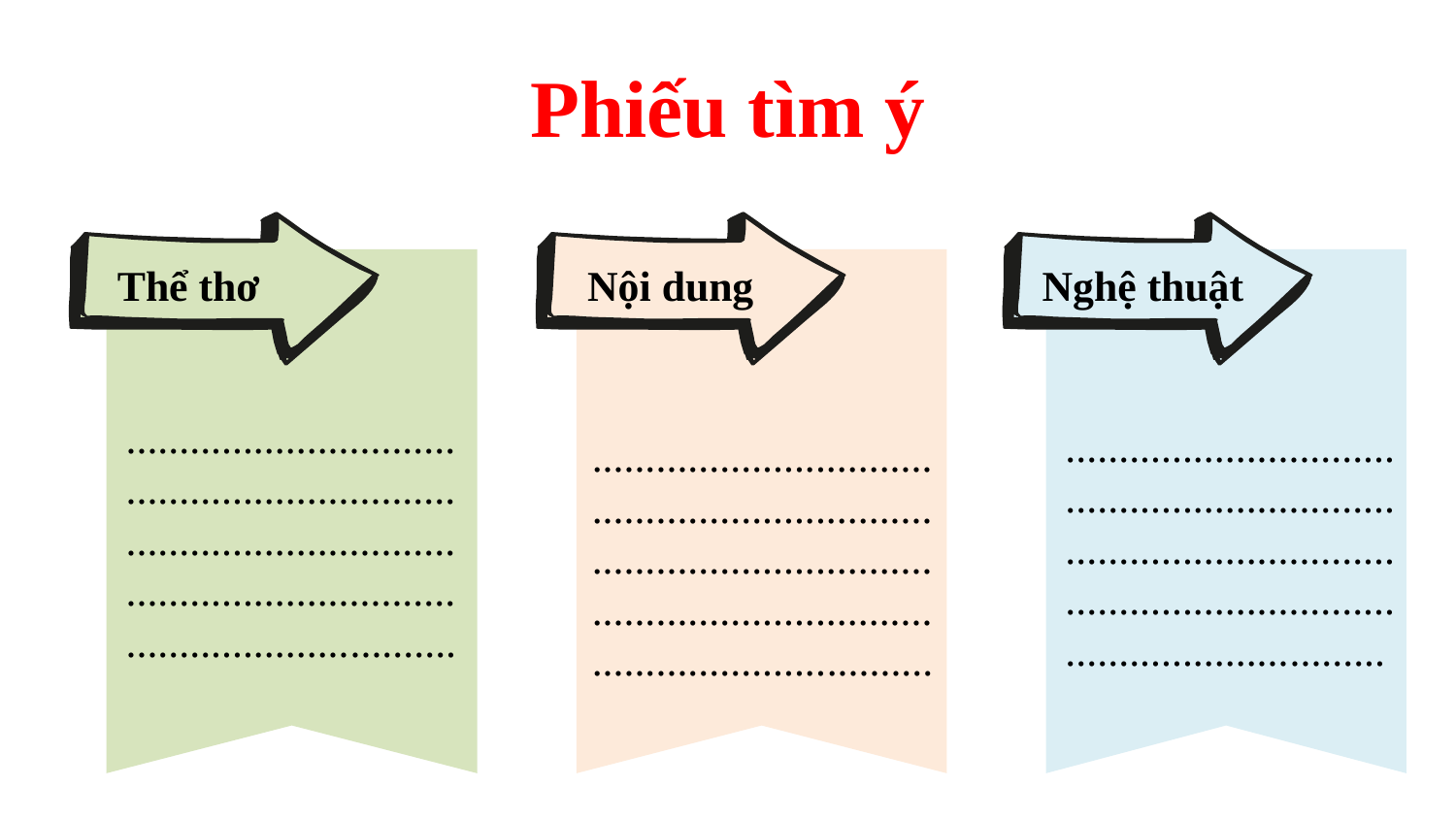

Phiếu tìm ý

Thể thơ
Nội dung
Nghệ thuật
...........................................................................................................................................................
..........................................................................................................................................................
................................................................................................................................................................